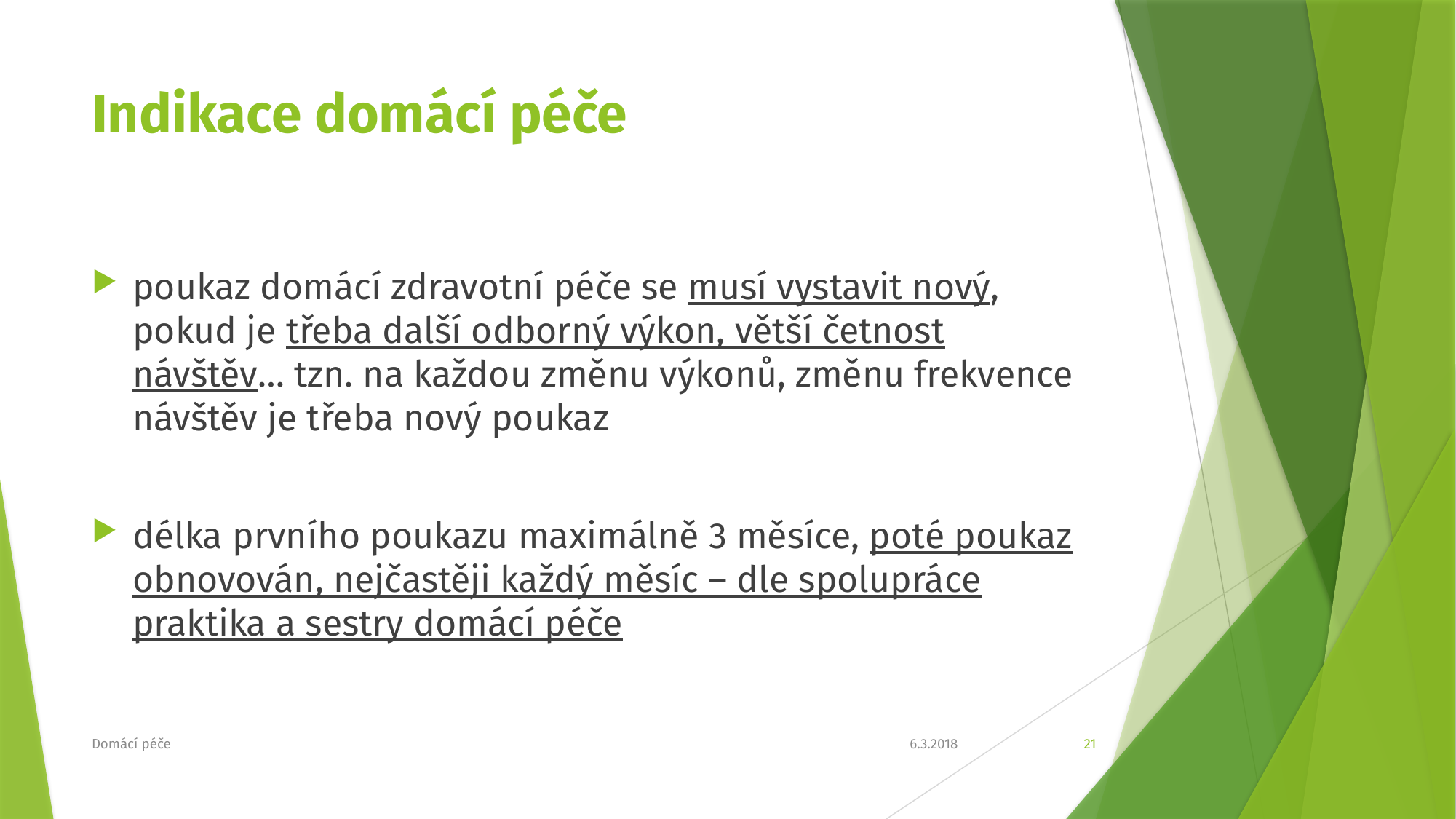

# Indikace domácí péče
poukaz domácí zdravotní péče se musí vystavit nový, pokud je třeba další odborný výkon, větší četnost návštěv… tzn. na každou změnu výkonů, změnu frekvence návštěv je třeba nový poukaz

délka prvního poukazu maximálně 3 měsíce, poté poukaz obnovován, nejčastěji každý měsíc – dle spolupráce praktika a sestry domácí péče
Domácí péče
6.3.2018
21